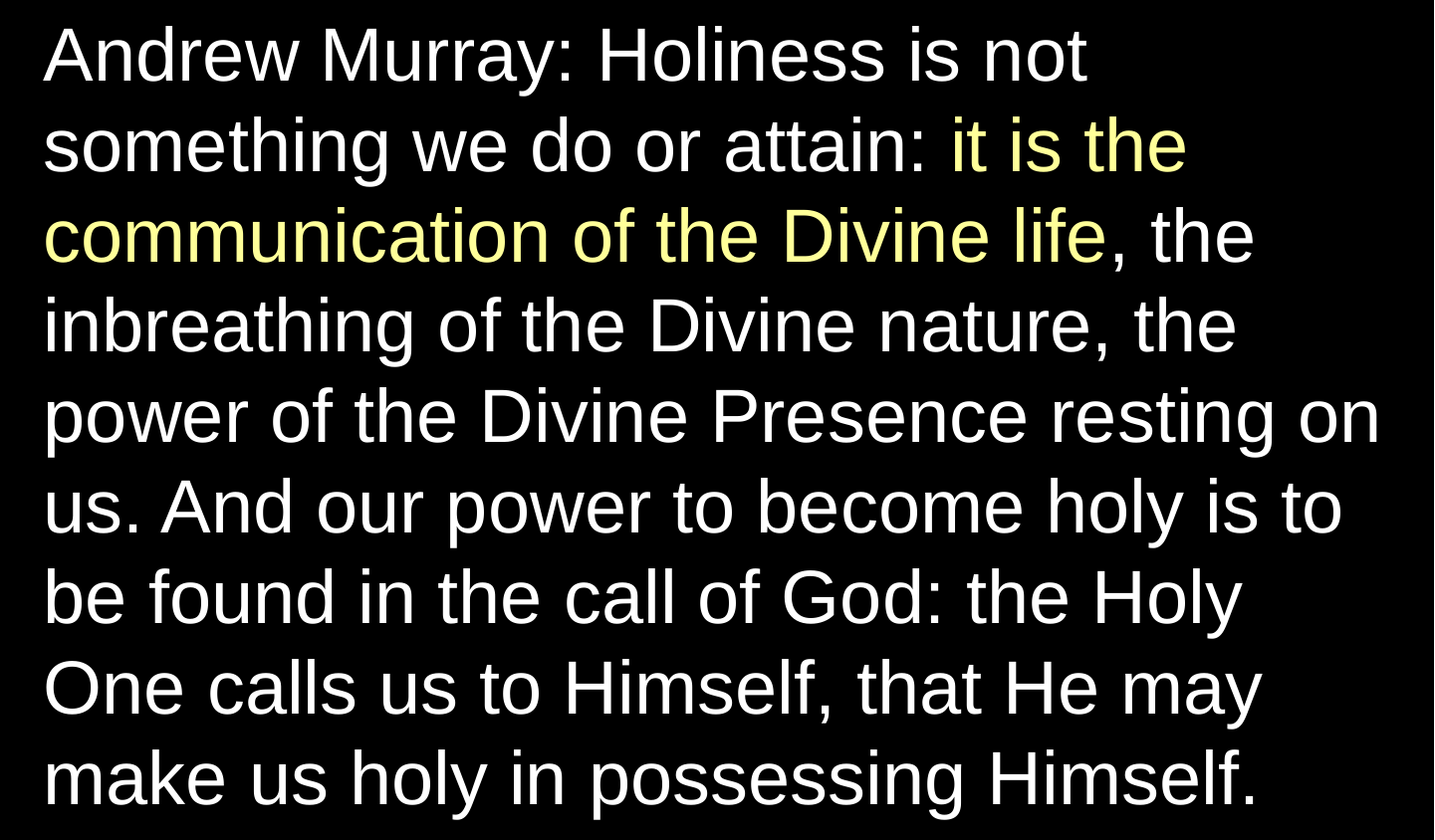

Andrew Murray: Holiness is not something we do or attain: it is the communication of the Divine life, the inbreathing of the Divine nature, the power of the Divine Presence resting on us. And our power to become holy is to be found in the call of God: the Holy One calls us to Himself, that He may make us holy in possessing Himself.